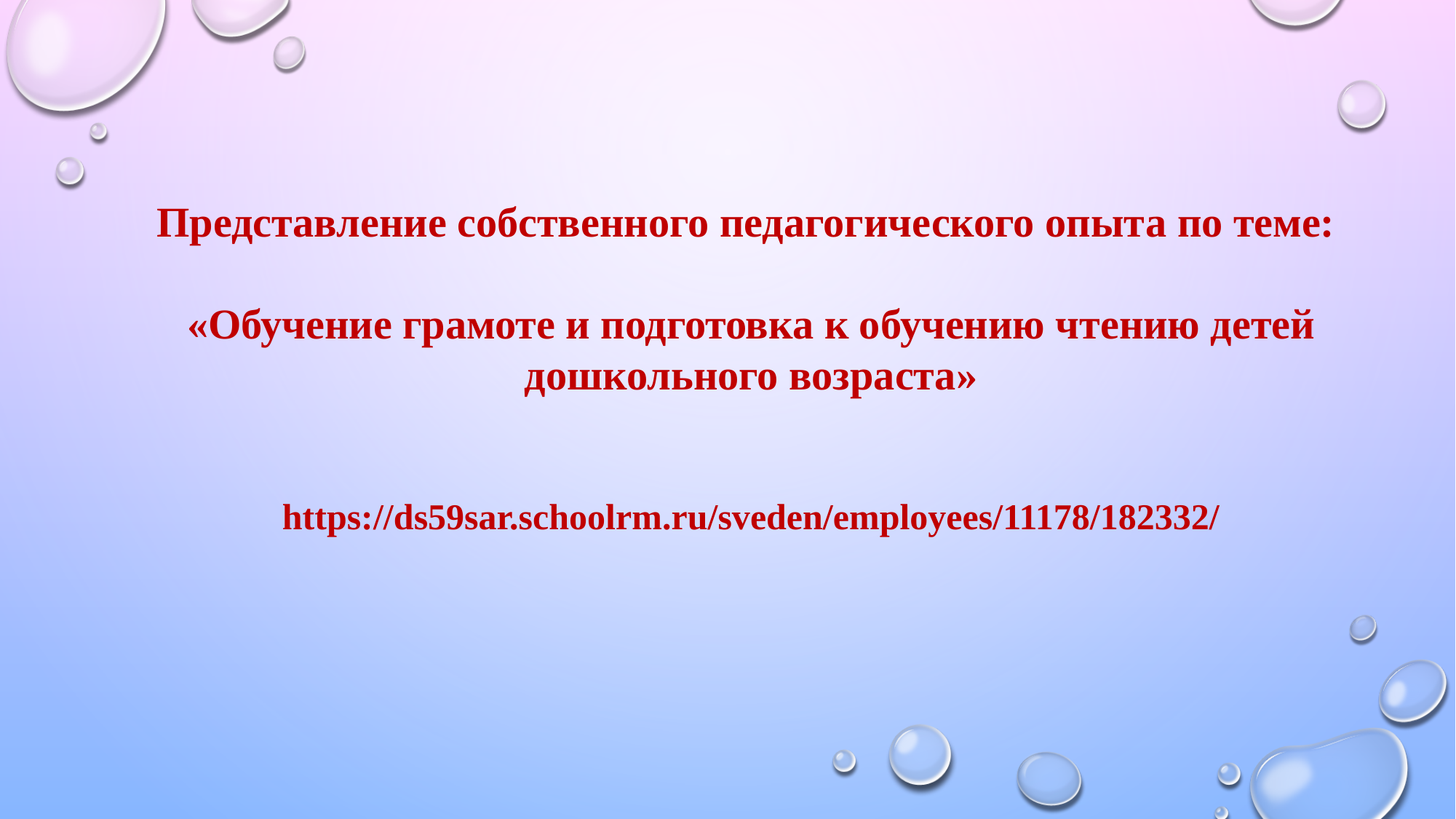

Представление собственного педагогического опыта по теме:

«Обучение грамоте и подготовка к обучению чтению детей дошкольного возраста»

https://ds59sar.schoolrm.ru/sveden/employees/11178/182332/